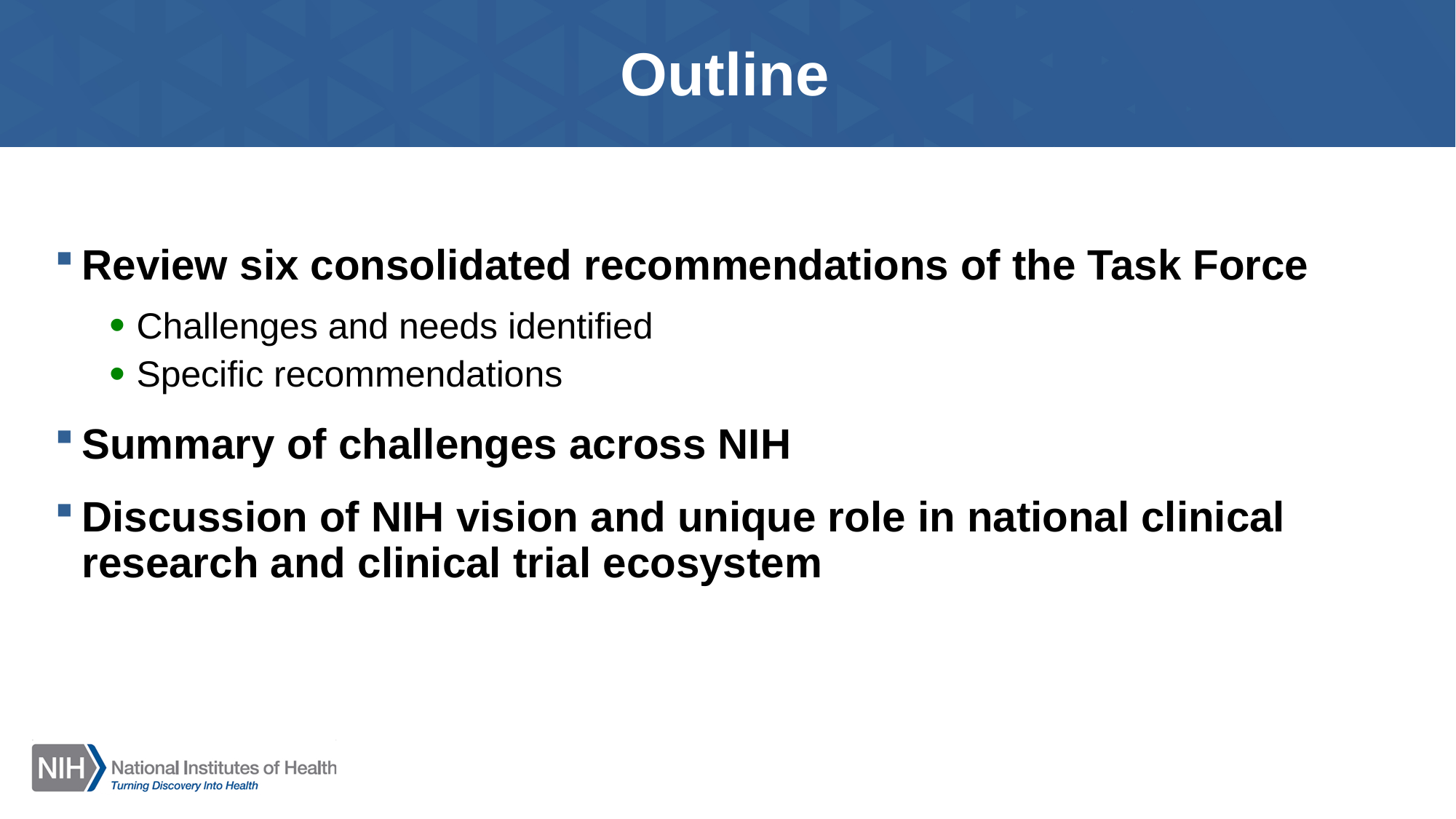

# Outline
Review six consolidated recommendations of the Task Force
Challenges and needs identified
Specific recommendations
Summary of challenges across NIH
Discussion of NIH vision and unique role in national clinical research and clinical trial ecosystem